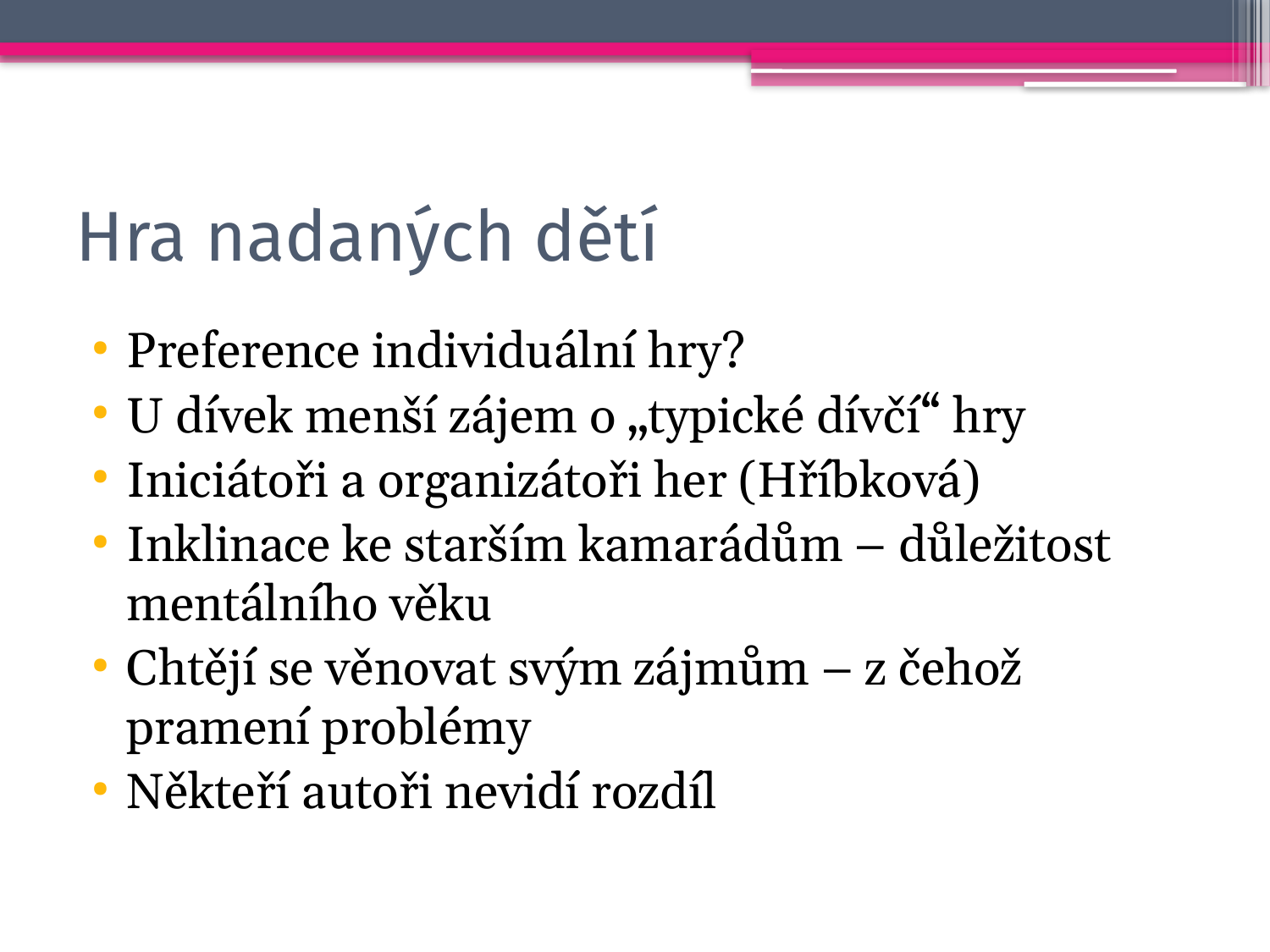

# Hra nadaných dětí
Preference individuální hry?
U dívek menší zájem o „typické dívčí“ hry
Iniciátoři a organizátoři her (Hříbková)
Inklinace ke starším kamarádům – důležitost mentálního věku
Chtějí se věnovat svým zájmům – z čehož pramení problémy
Někteří autoři nevidí rozdíl